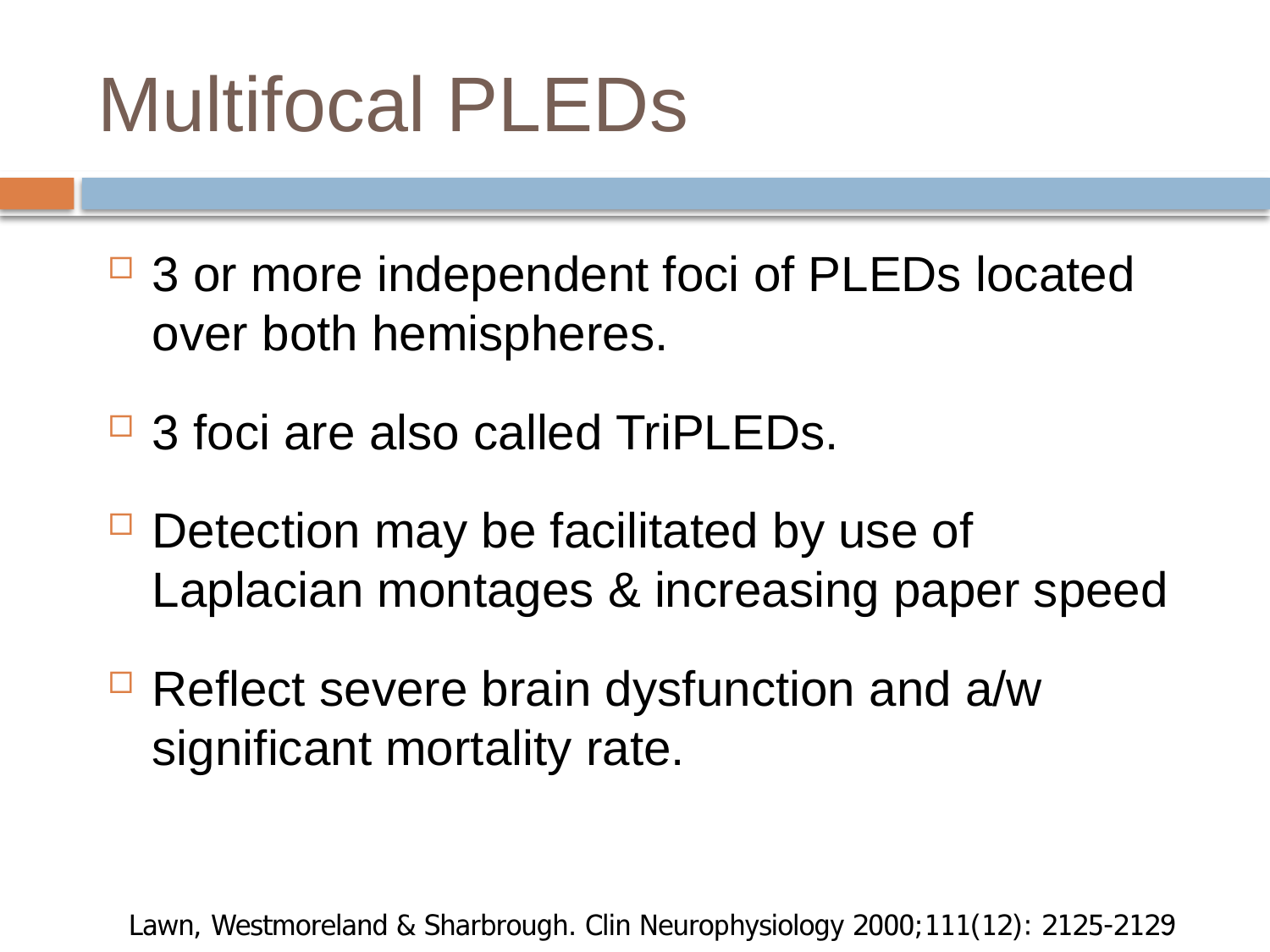

# Multifocal PLEDs
3 or more independent foci of PLEDs located over both hemispheres.
3 foci are also called TriPLEDs.
Detection may be facilitated by use of Laplacian montages & increasing paper speed
Reflect severe brain dysfunction and a/w significant mortality rate.
           Lawn, Westmoreland & Sharbrough. Clin Neurophysiology 2000;111(12): 2125-2129